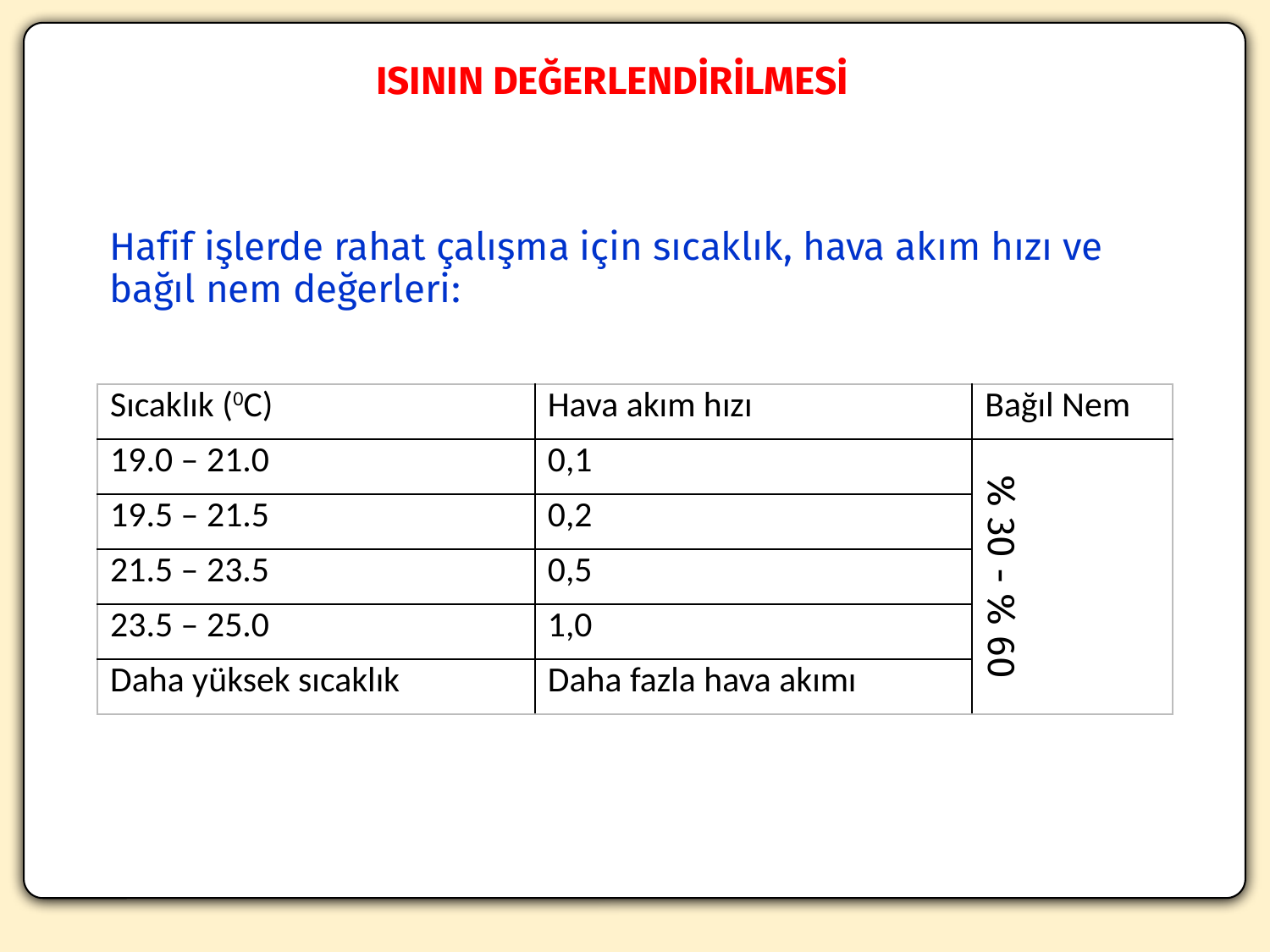

ISININ DEĞERLENDİRİLMESİ
Hafif işlerde rahat çalışma için sıcaklık, hava akım hızı ve
bağıl nem değerleri:
| Sıcaklık (0C) | Hava akım hızı | Bağıl Nem |
| --- | --- | --- |
| 19.0 – 21.0 | 0,1 | % 30 - % 60 |
| 19.5 – 21.5 | 0,2 |  |
| 21.5 – 23.5 | 0,5 |  |
| 23.5 – 25.0 | 1,0 |  |
| Daha yüksek sıcaklık | Daha fazla hava akımı |  |